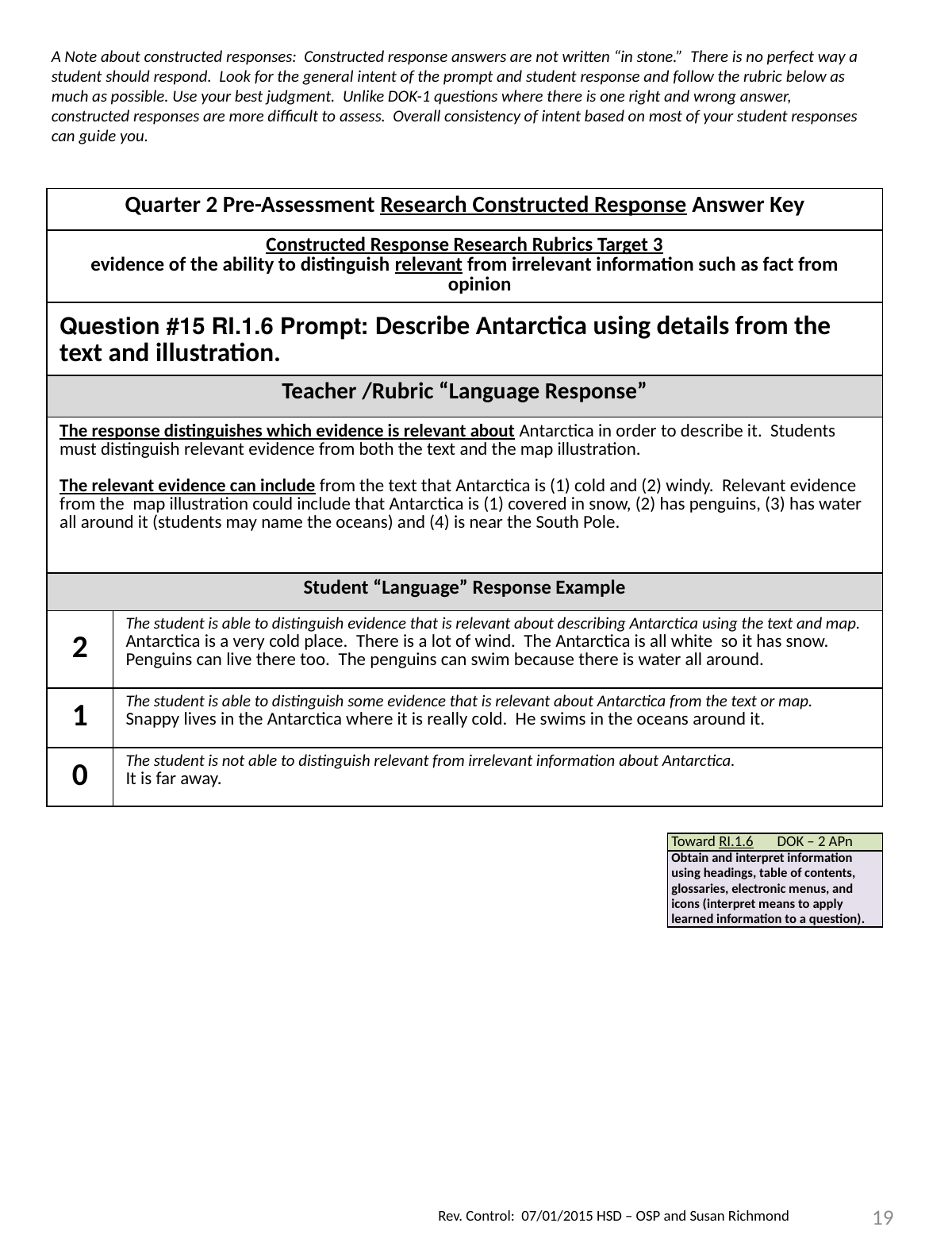

A Note about constructed responses:  Constructed response answers are not written “in stone.”  There is no perfect way a student should respond.  Look for the general intent of the prompt and student response and follow the rubric below as much as possible. Use your best judgment.  Unlike DOK-1 questions where there is one right and wrong answer, constructed responses are more difficult to assess.  Overall consistency of intent based on most of your student responses can guide you.

| Quarter 2 Pre-Assessment Research Constructed Response Answer Key |  |
| --- | --- |
| Constructed Response Research Rubrics Target 3 evidence of the ability to distinguish relevant from irrelevant information such as fact from opinion |  |
| Question #15 RI.1.6 Prompt: Describe Antarctica using details from the text and illustration. |  |
| Teacher /Rubric “Language Response” |  |
| The response distinguishes which evidence is relevant about Antarctica in order to describe it. Students must distinguish relevant evidence from both the text and the map illustration. The relevant evidence can include from the text that Antarctica is (1) cold and (2) windy. Relevant evidence from the map illustration could include that Antarctica is (1) covered in snow, (2) has penguins, (3) has water all around it (students may name the oceans) and (4) is near the South Pole. |  |
| Student “Language” Response Example |  |
| 2 | The student is able to distinguish evidence that is relevant about describing Antarctica using the text and map. Antarctica is a very cold place. There is a lot of wind. The Antarctica is all white so it has snow. Penguins can live there too. The penguins can swim because there is water all around. |
| 1 | The student is able to distinguish some evidence that is relevant about Antarctica from the text or map. Snappy lives in the Antarctica where it is really cold. He swims in the oceans around it. |
| 0 | The student is not able to distinguish relevant from irrelevant information about Antarctica. It is far away. |
| Toward RI.1.6 DOK – 2 APn |
| --- |
| Obtain and interpret information using headings, table of contents, glossaries, electronic menus, and icons (interpret means to apply learned information to a question). |
19